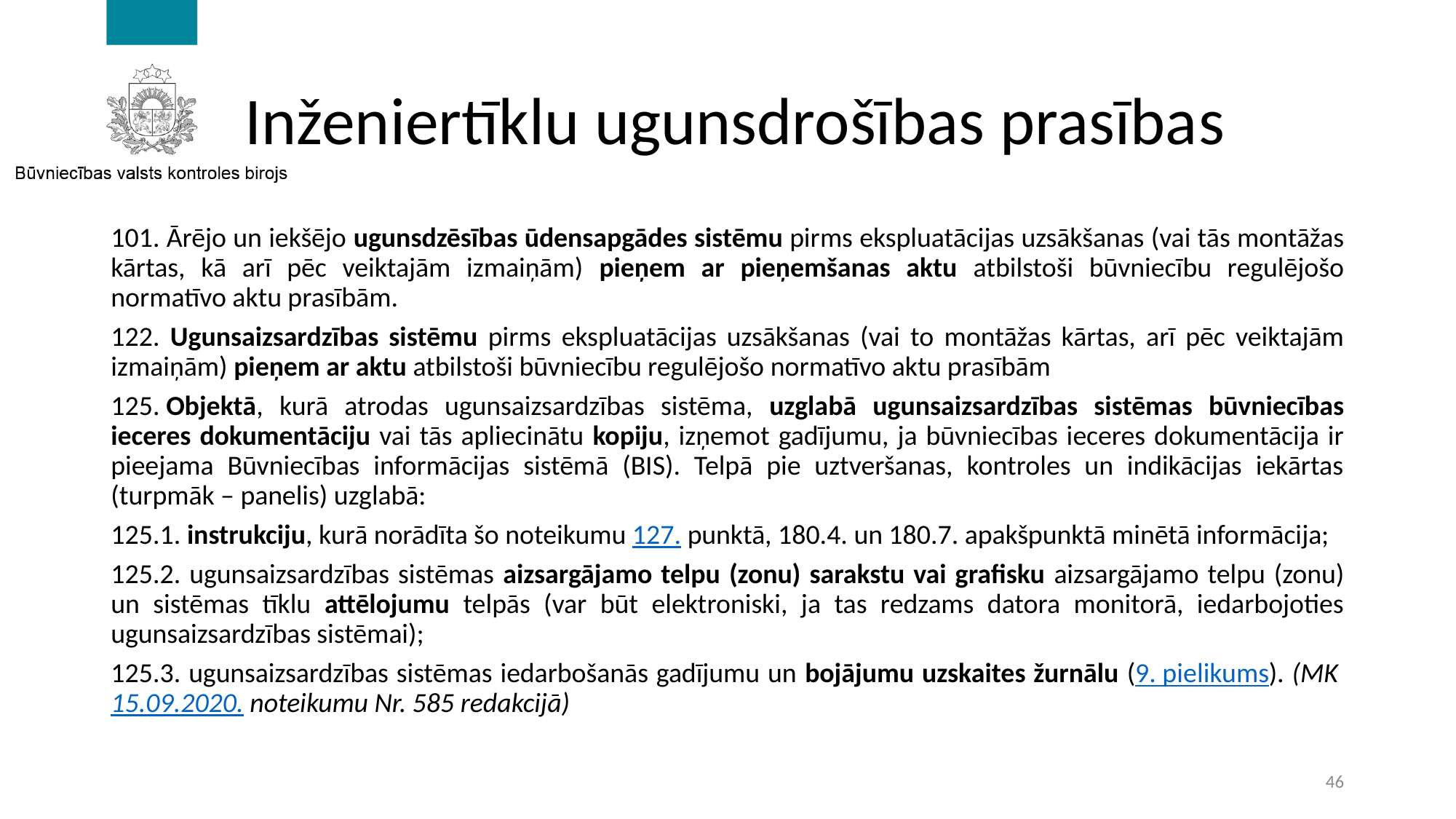

# Inženiertīklu ugunsdrošības prasības
101. Ārējo un iekšējo ugunsdzēsības ūdensapgādes sistēmu pirms ekspluatācijas uzsākšanas (vai tās montāžas kārtas, kā arī pēc veiktajām izmaiņām) pieņem ar pieņemšanas aktu atbilstoši būvniecību regulējošo normatīvo aktu prasībām.
122. Ugunsaizsardzības sistēmu pirms ekspluatācijas uzsākšanas (vai to montāžas kārtas, arī pēc veiktajām izmaiņām) pieņem ar aktu atbilstoši būvniecību regulējošo normatīvo aktu prasībām
125. Objektā, kurā atrodas ugunsaizsardzības sistēma, uzglabā ugunsaizsardzības sistēmas būvniecības ieceres dokumentāciju vai tās apliecinātu kopiju, izņemot gadījumu, ja būvniecības ieceres dokumentācija ir pieejama Būvniecības informācijas sistēmā (BIS). Telpā pie uztveršanas, kontroles un indikācijas iekārtas (turpmāk – panelis) uzglabā:
125.1. instrukciju, kurā norādīta šo noteikumu 127. punktā, 180.4. un 180.7. apakšpunktā minētā informācija;
125.2. ugunsaizsardzības sistēmas aizsargājamo telpu (zonu) sarakstu vai grafisku aizsargājamo telpu (zonu) un sistēmas tīklu attēlojumu telpās (var būt elektroniski, ja tas redzams datora monitorā, iedarbojoties ugunsaizsardzības sistēmai);
125.3. ugunsaizsardzības sistēmas iedarbošanās gadījumu un bojājumu uzskaites žurnālu (9. pielikums). (MK 15.09.2020. noteikumu Nr. 585 redakcijā)